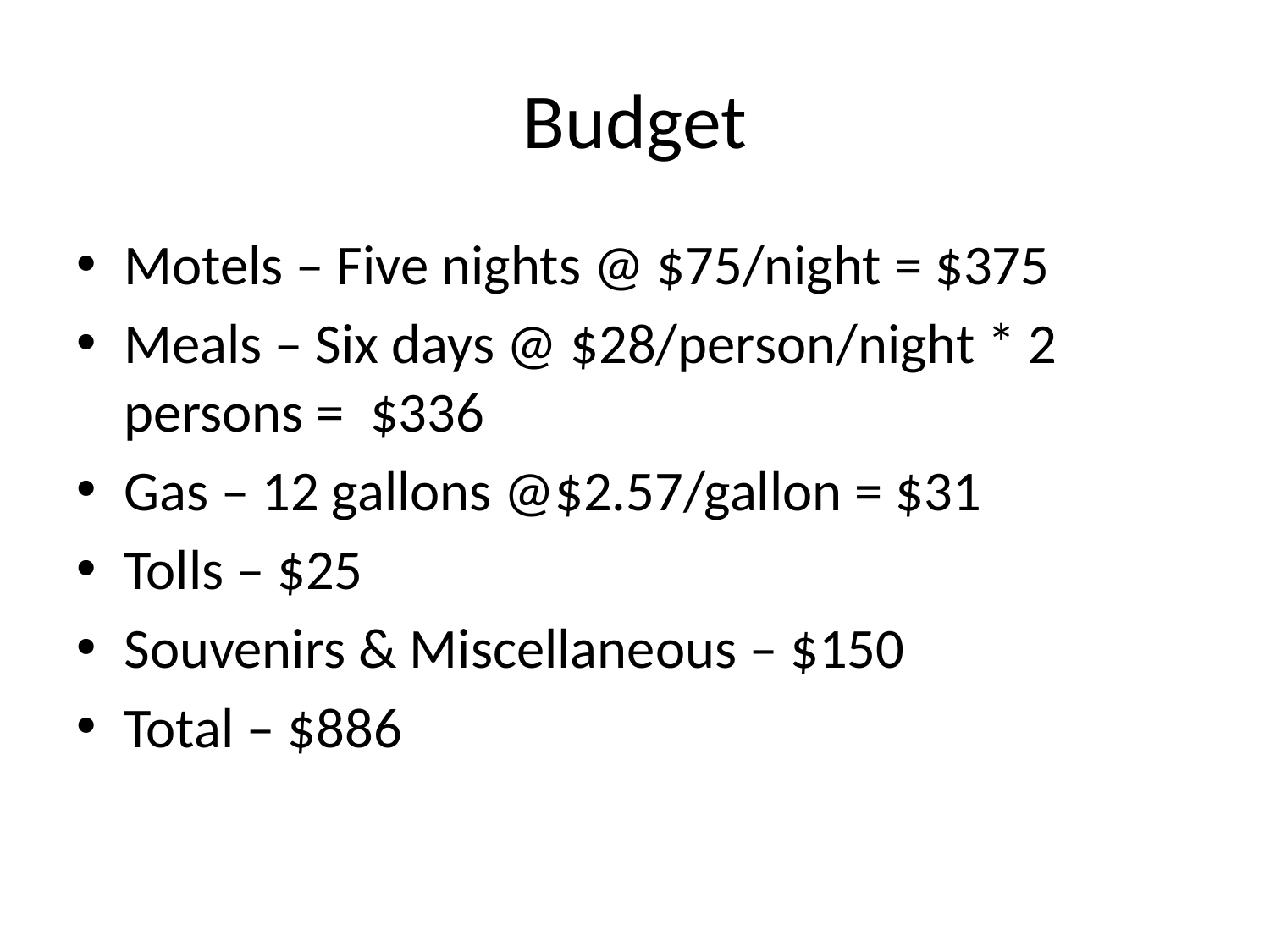

# Budget
Motels – Five nights @ $75/night = $375
Meals – Six days @ $28/person/night * 2 persons =  $336
Gas – 12 gallons @$2.57/gallon = $31
Tolls – $25
Souvenirs & Miscellaneous – $150
Total – $886